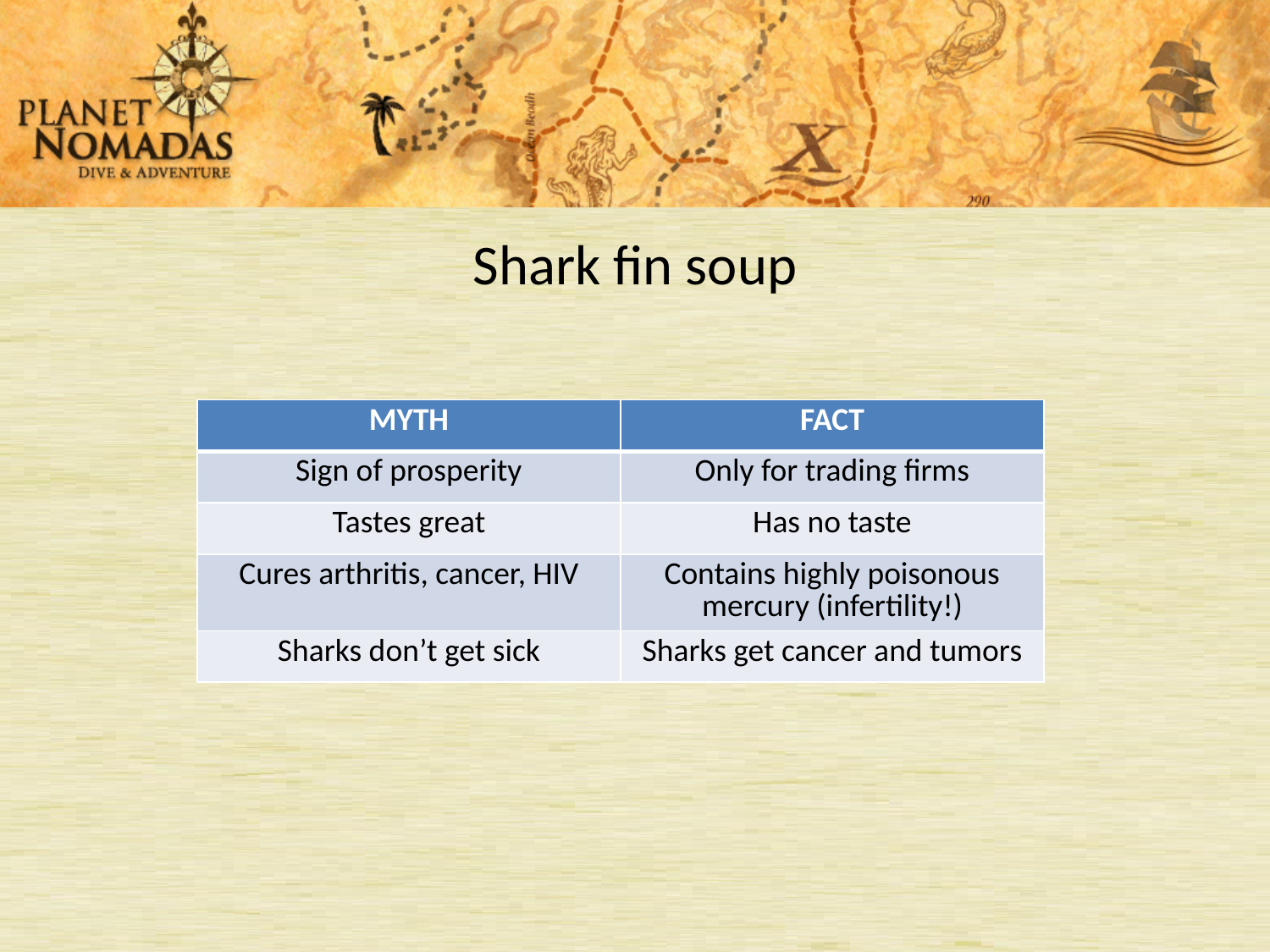

Shark fin soup

| MYTH | FACT |
| --- | --- |
| Sign of prosperity | Only for trading firms |
| Tastes great | Has no taste |
| Cures arthritis, cancer, HIV | Contains highly poisonous mercury (infertility!) |
| Sharks don’t get sick | Sharks get cancer and tumors |